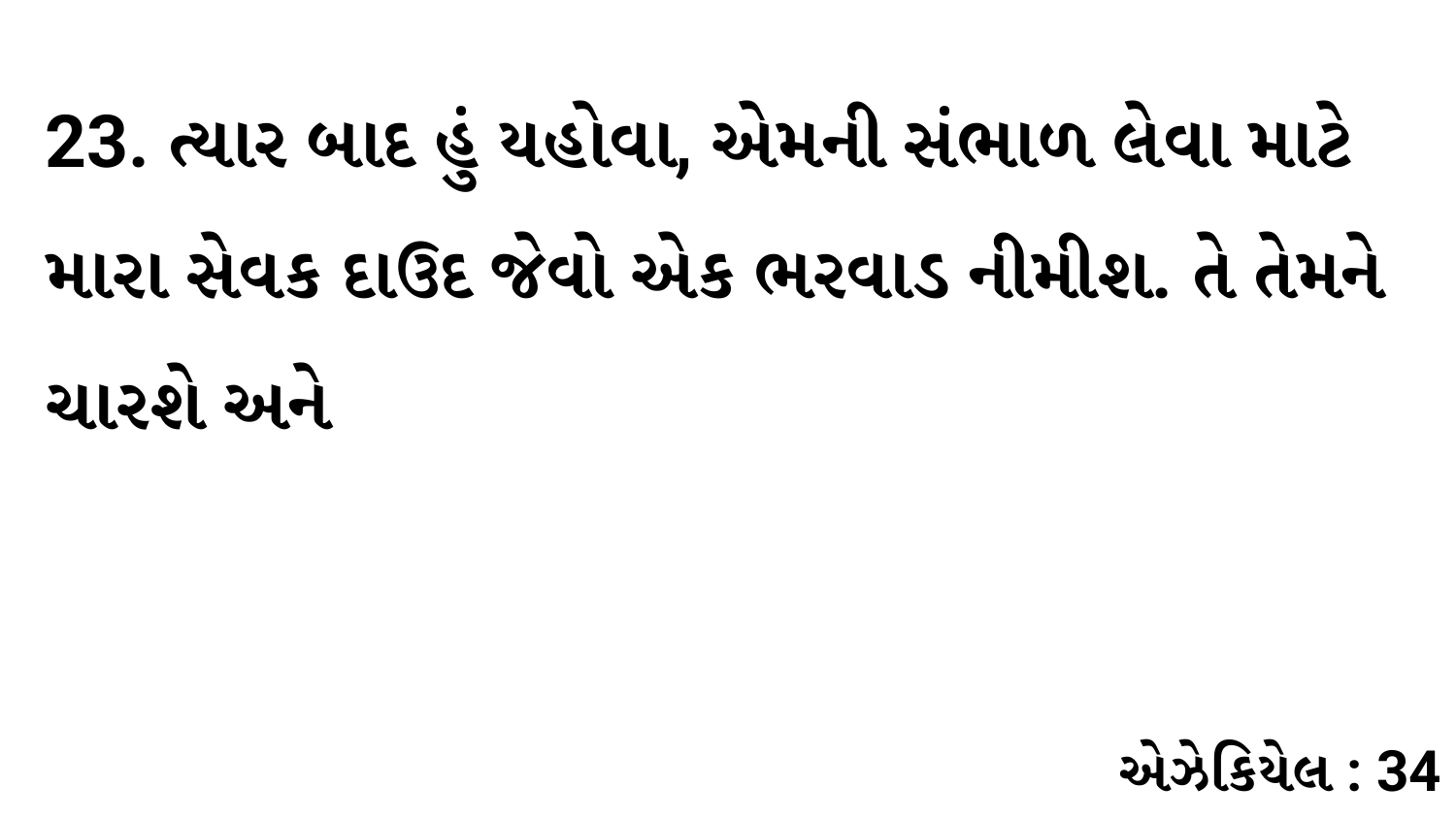

23. ત્યાર બાદ હું યહોવા, એમની સંભાળ લેવા માટે મારા સેવક દાઉદ જેવો એક ભરવાડ નીમીશ. તે તેમને ચારશે અને
એઝેકિયેલ : 34